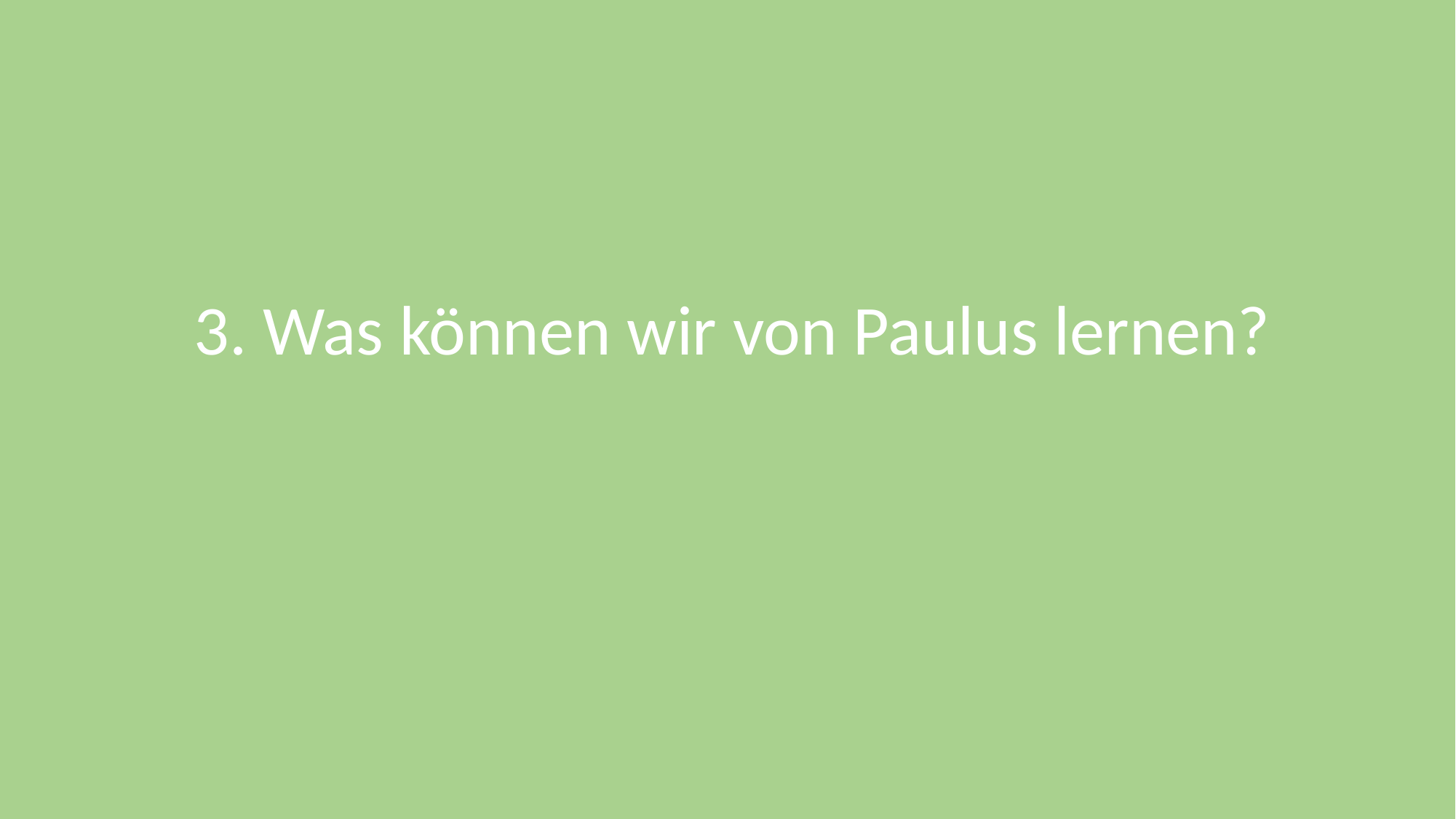

# 3. Was können wir von Paulus lernen?